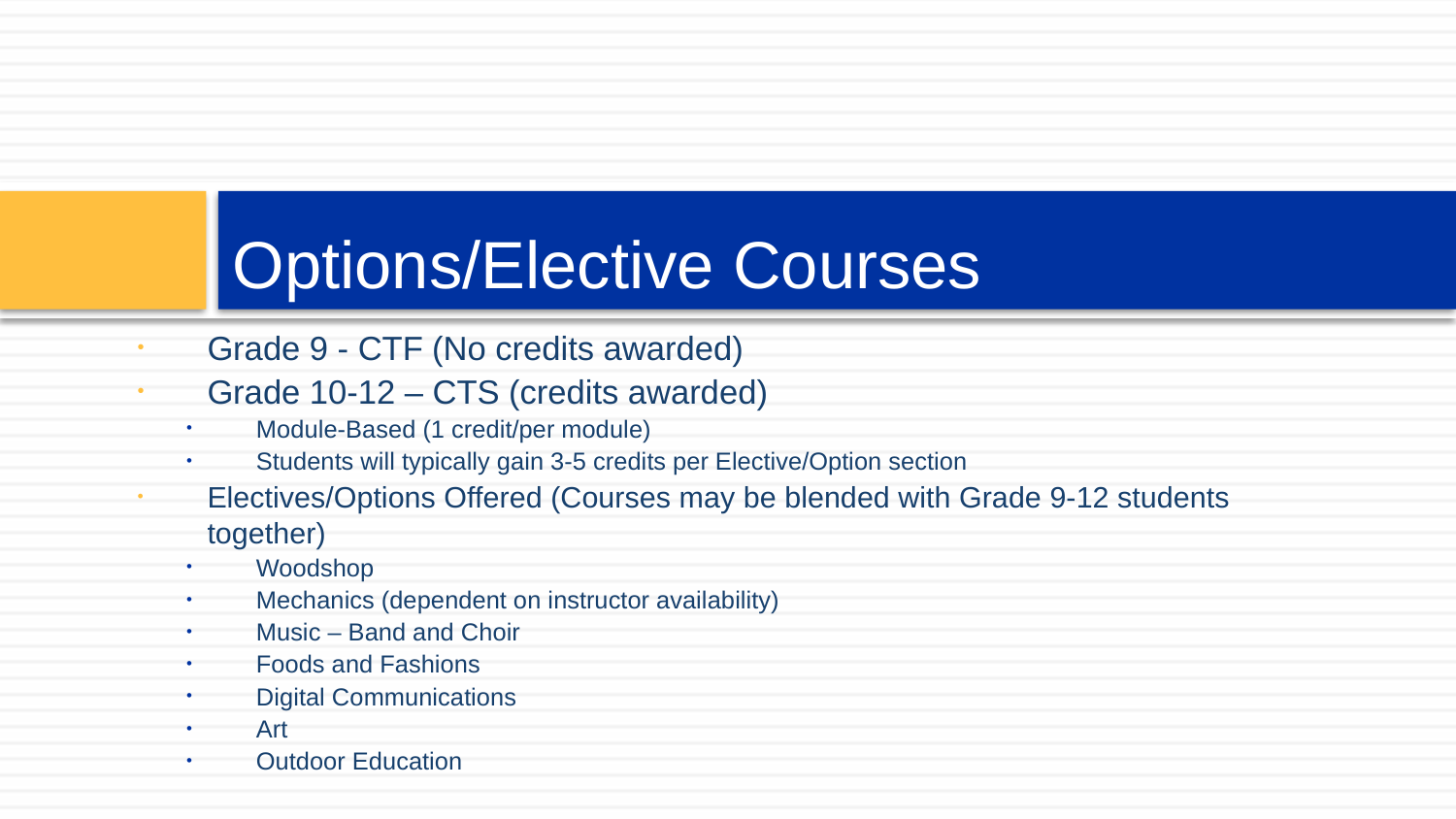

# Options/Elective Courses

Grade 9 - CTF (No credits awarded)
Grade 10-12 – CTS (credits awarded)
Module-Based (1 credit/per module)
Students will typically gain 3-5 credits per Elective/Option section
Electives/Options Offered (Courses may be blended with Grade 9-12 students together)
Woodshop
Mechanics (dependent on instructor availability)
Music – Band and Choir
Foods and Fashions
Digital Communications
Art
Outdoor Education